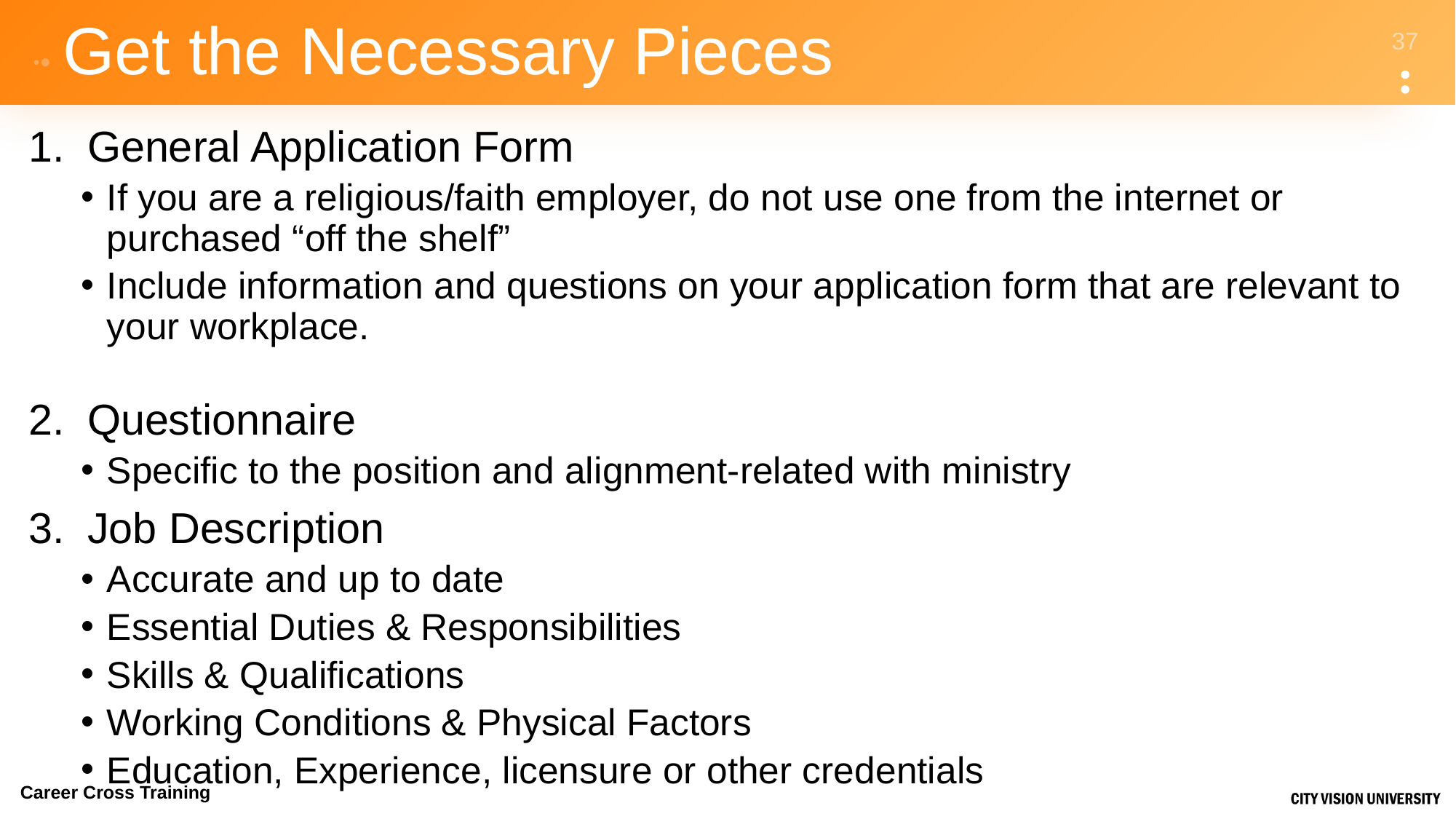

# Get the Necessary Pieces
General Application Form
If you are a religious/faith employer, do not use one from the internet or purchased “off the shelf”
Include information and questions on your application form that are relevant to your workplace.

Questionnaire
Specific to the position and alignment-related with ministry
Job Description
Accurate and up to date
Essential Duties & Responsibilities
Skills & Qualifications
Working Conditions & Physical Factors
Education, Experience, licensure or other credentials